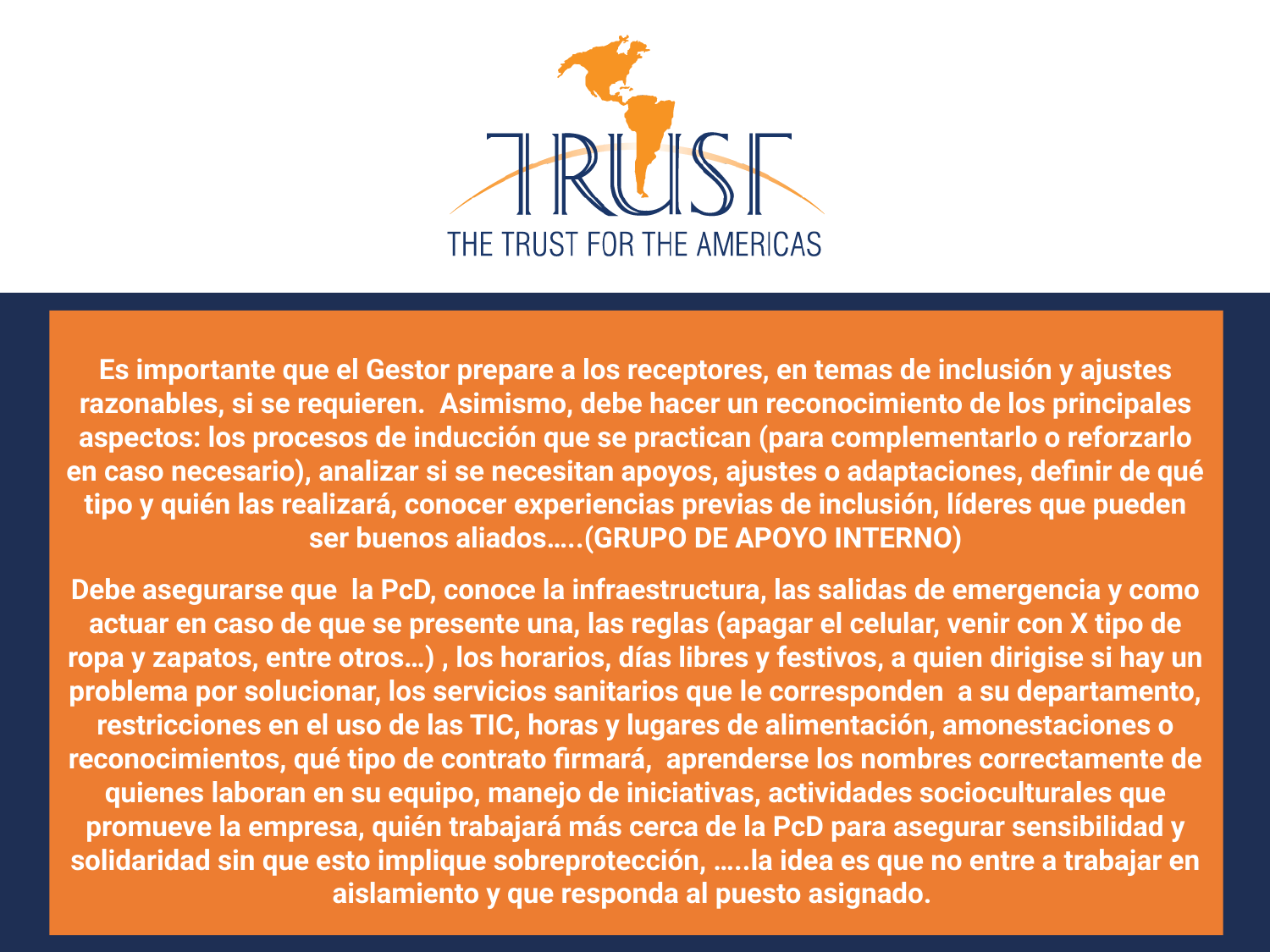

Es importante que el Gestor prepare a los receptores, en temas de inclusión y ajustes razonables, si se requieren.  Asimismo, debe hacer un reconocimiento de los principales aspectos: los procesos de inducción que se practican (para complementarlo o reforzarlo en caso necesario), analizar si se necesitan apoyos, ajustes o adaptaciones, definir de qué tipo y quién las realizará, conocer experiencias previas de inclusión, líderes que pueden ser buenos aliados…..(GRUPO DE APOYO INTERNO)
Debe asegurarse que  la PcD, conoce la infraestructura, las salidas de emergencia y como actuar en caso de que se presente una, las reglas (apagar el celular, venir con X tipo de ropa y zapatos, entre otros…) , los horarios, días libres y festivos, a quien dirigise si hay un problema por solucionar, los servicios sanitarios que le corresponden  a su departamento, restricciones en el uso de las TIC, horas y lugares de alimentación, amonestaciones o reconocimientos, qué tipo de contrato firmará,  aprenderse los nombres correctamente de quienes laboran en su equipo, manejo de iniciativas, actividades socioculturales que promueve la empresa, quién trabajará más cerca de la PcD para asegurar sensibilidad y solidaridad sin que esto implique sobreprotección, …..la idea es que no entre a trabajar en aislamiento y que responda al puesto asignado.
9